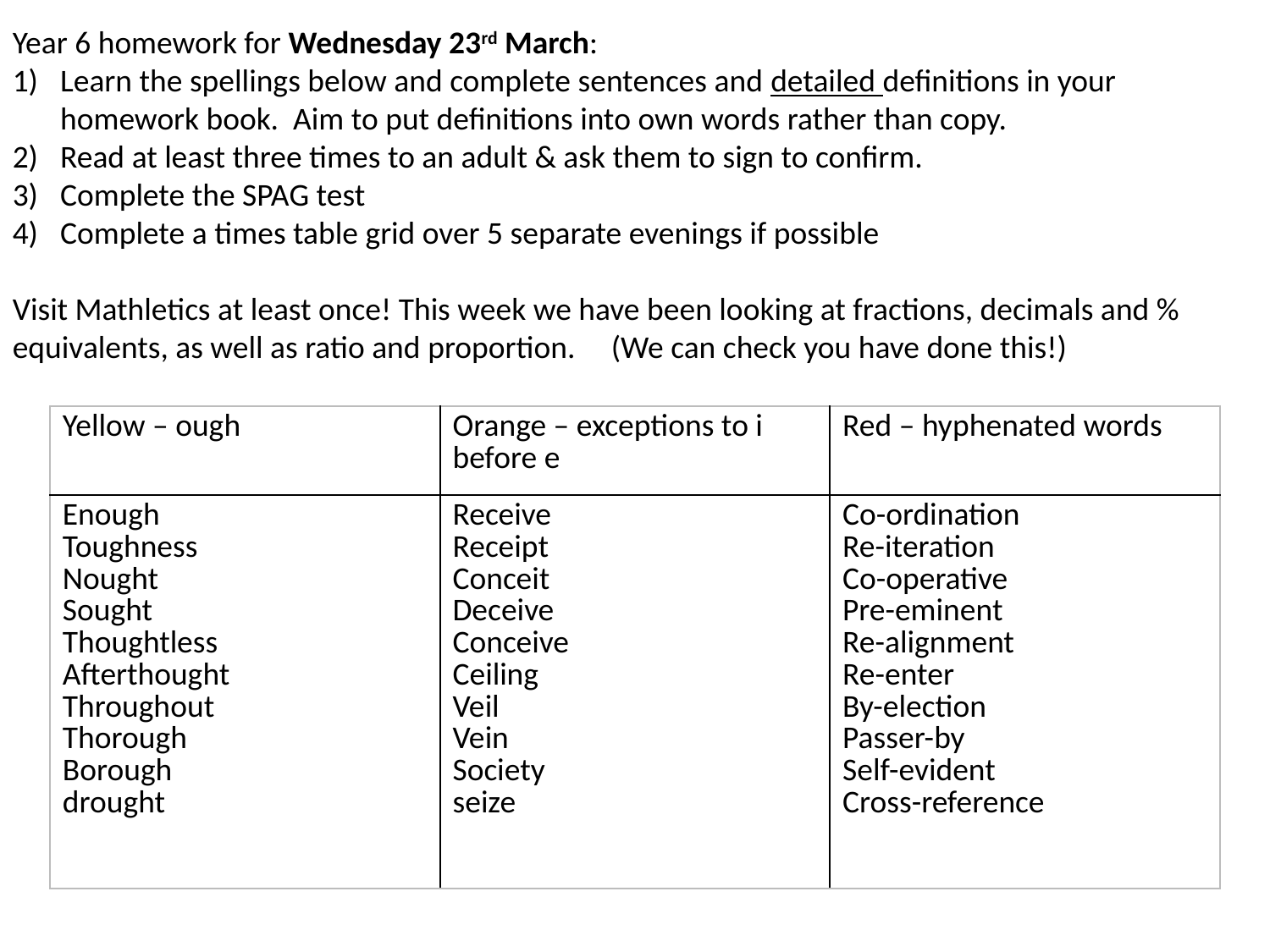

Year 6 homework for Wednesday 23rd March:
Learn the spellings below and complete sentences and detailed definitions in your homework book.  Aim to put definitions into own words rather than copy.
Read at least three times to an adult & ask them to sign to confirm.
Complete the SPAG test
Complete a times table grid over 5 separate evenings if possible

Visit Mathletics at least once! This week we have been looking at fractions, decimals and % equivalents, as well as ratio and proportion.     (We can check you have done this!)
| Yellow – ough | Orange – exceptions to i before e | Red – hyphenated words |
| --- | --- | --- |
| Enough Toughness Nought Sought Thoughtless Afterthought Throughout Thorough Borough drought | Receive Receipt Conceit Deceive Conceive Ceiling Veil Vein Society seize | Co-ordination Re-iteration Co-operative Pre-eminent Re-alignment Re-enter By-election Passer-by Self-evident Cross-reference |